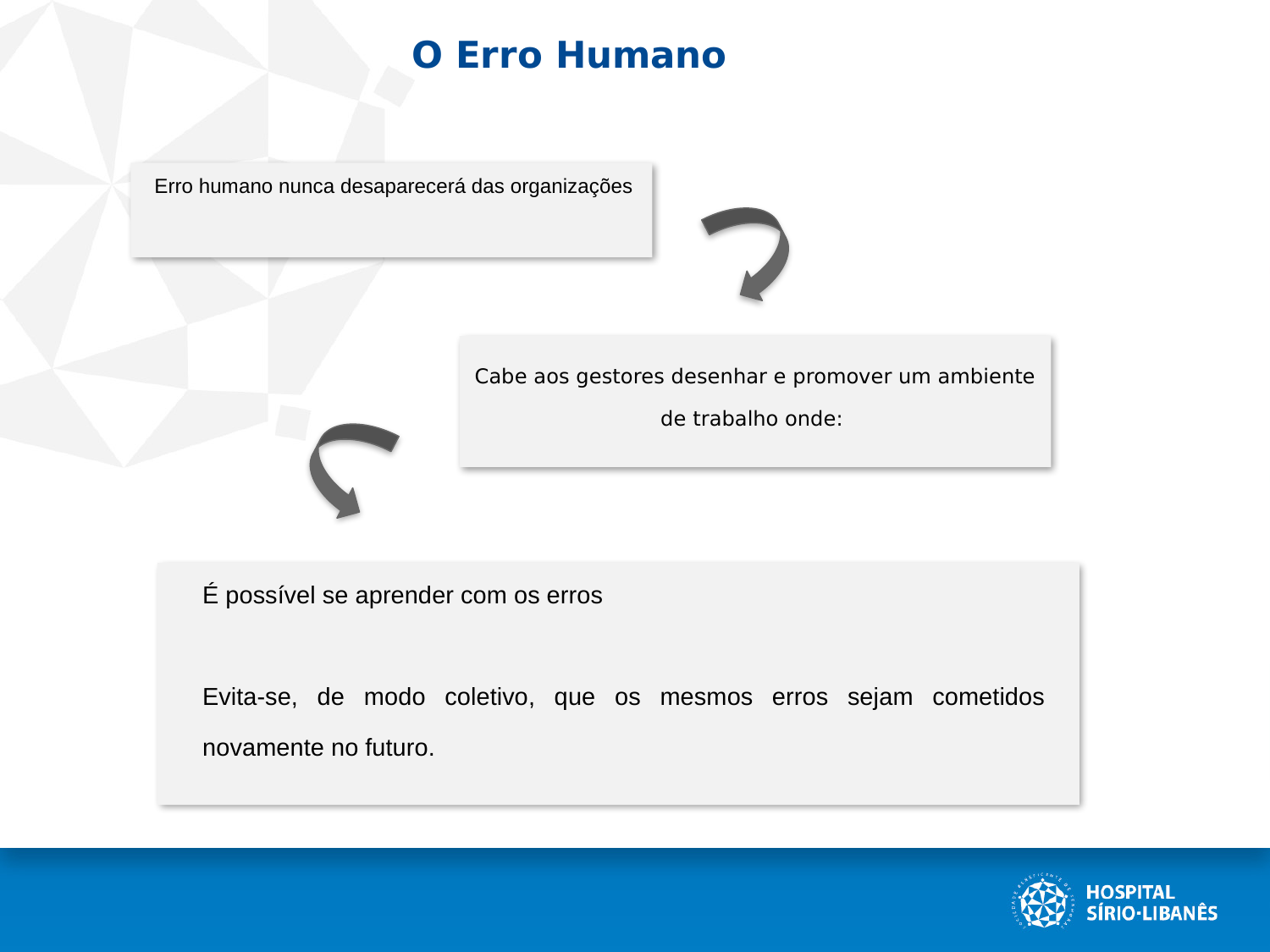

# O Erro Humano

Erro humano nunca desaparecerá das organizações

Cabe aos gestores desenhar e promover um ambiente de trabalho onde:

É possível se aprender com os erros

Evita-se, de modo coletivo, que os mesmos erros sejam cometidos novamente no futuro.